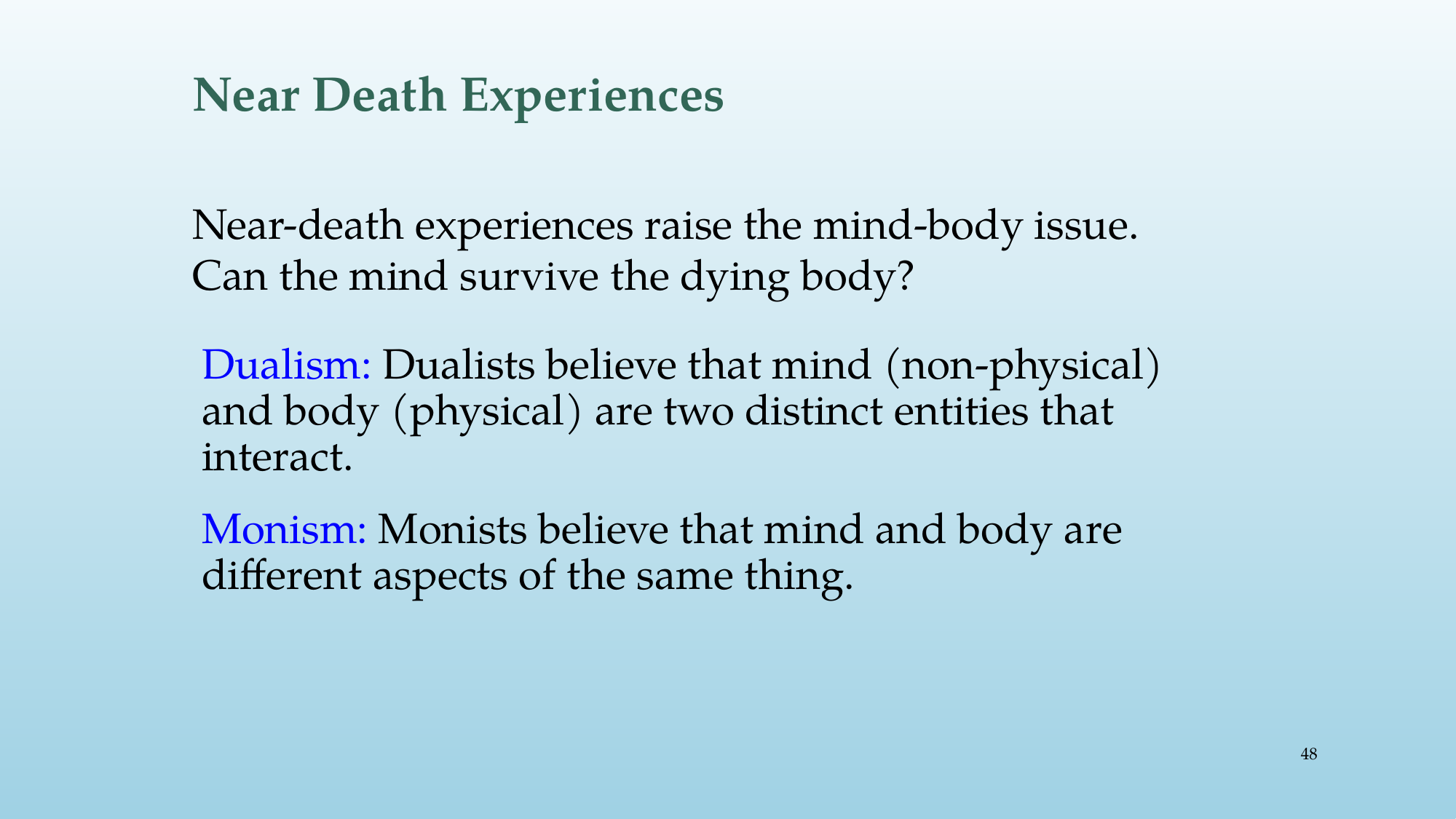

# Near Death Experiences
Near-death experiences raise the mind-body issue. Can the mind survive the dying body?
Dualism: Dualists believe that mind (non-physical) and body (physical) are two distinct entities that interact.
Monism: Monists believe that mind and body are different aspects of the same thing.
48